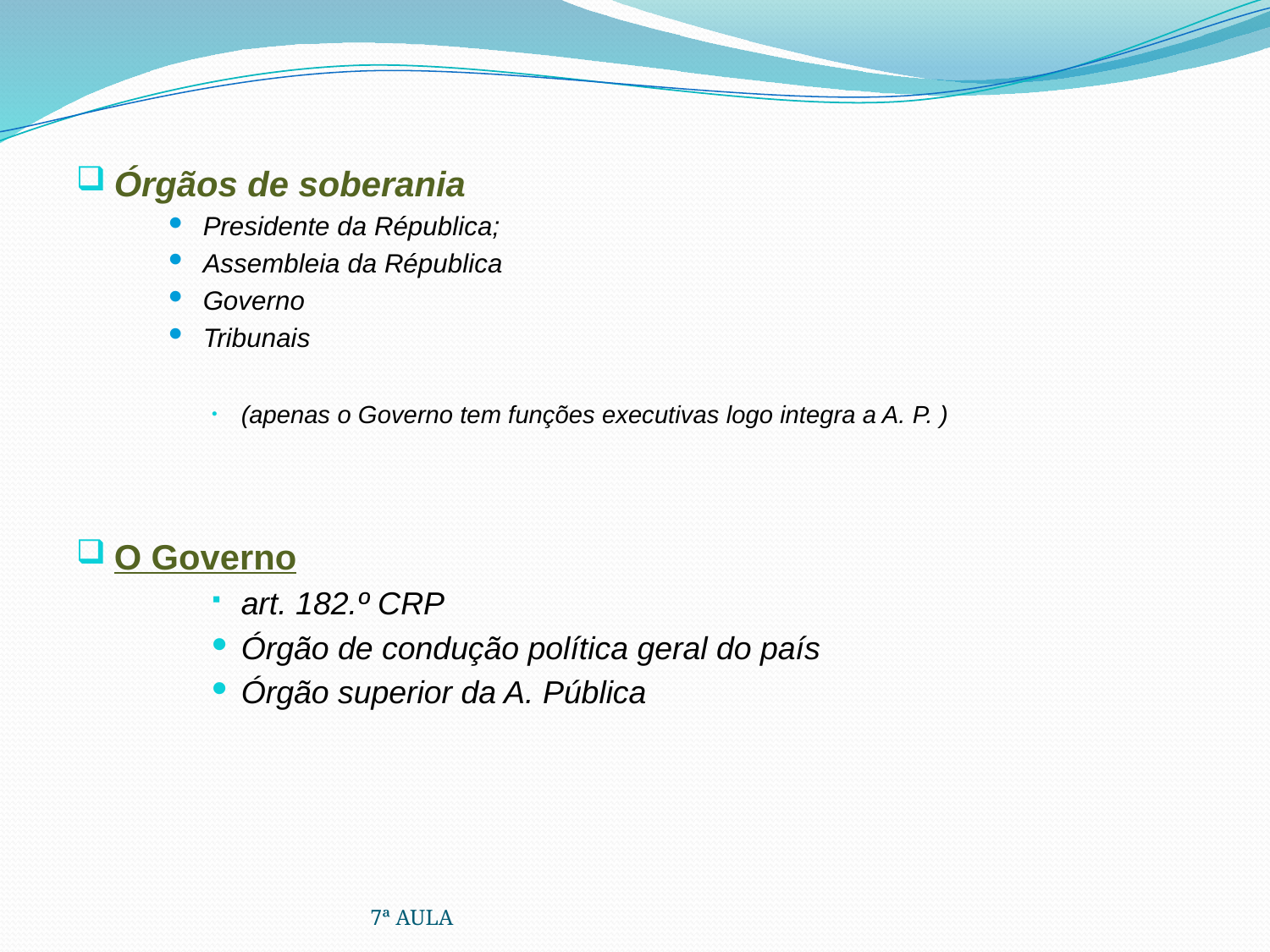

Órgãos de soberania
Presidente da Républica;
Assembleia da Républica
Governo
Tribunais

(apenas o Governo tem funções executivas logo integra a A. P. )

O Governo
art. 182.º CRP
Órgão de condução política geral do país
Órgão superior da A. Pública

7ª AULA